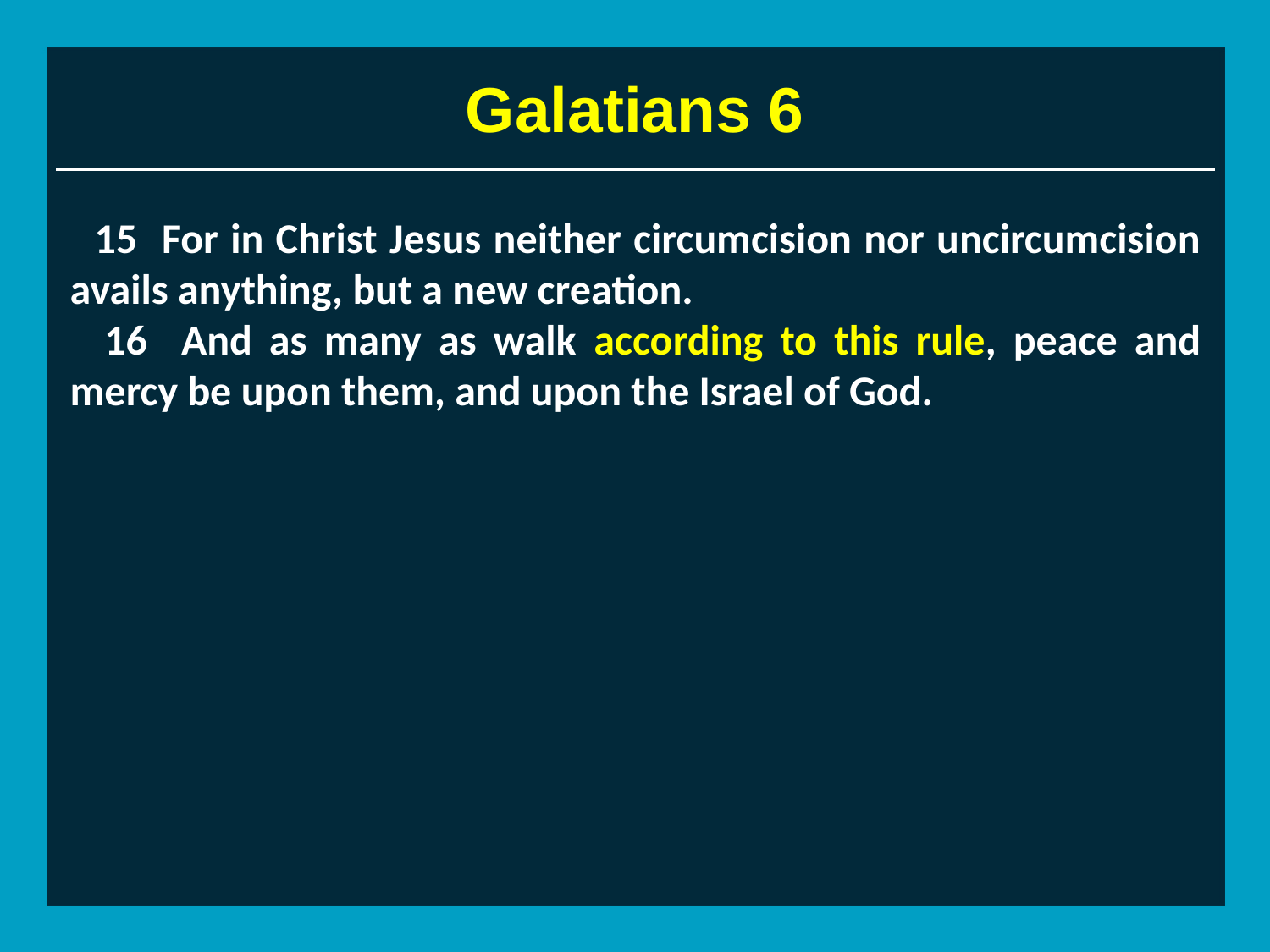

# Galatians 6
  15  For in Christ Jesus neither circumcision nor uncircumcision avails anything, but a new creation.
  16  And as many as walk according to this rule, peace and mercy be upon them, and upon the Israel of God.